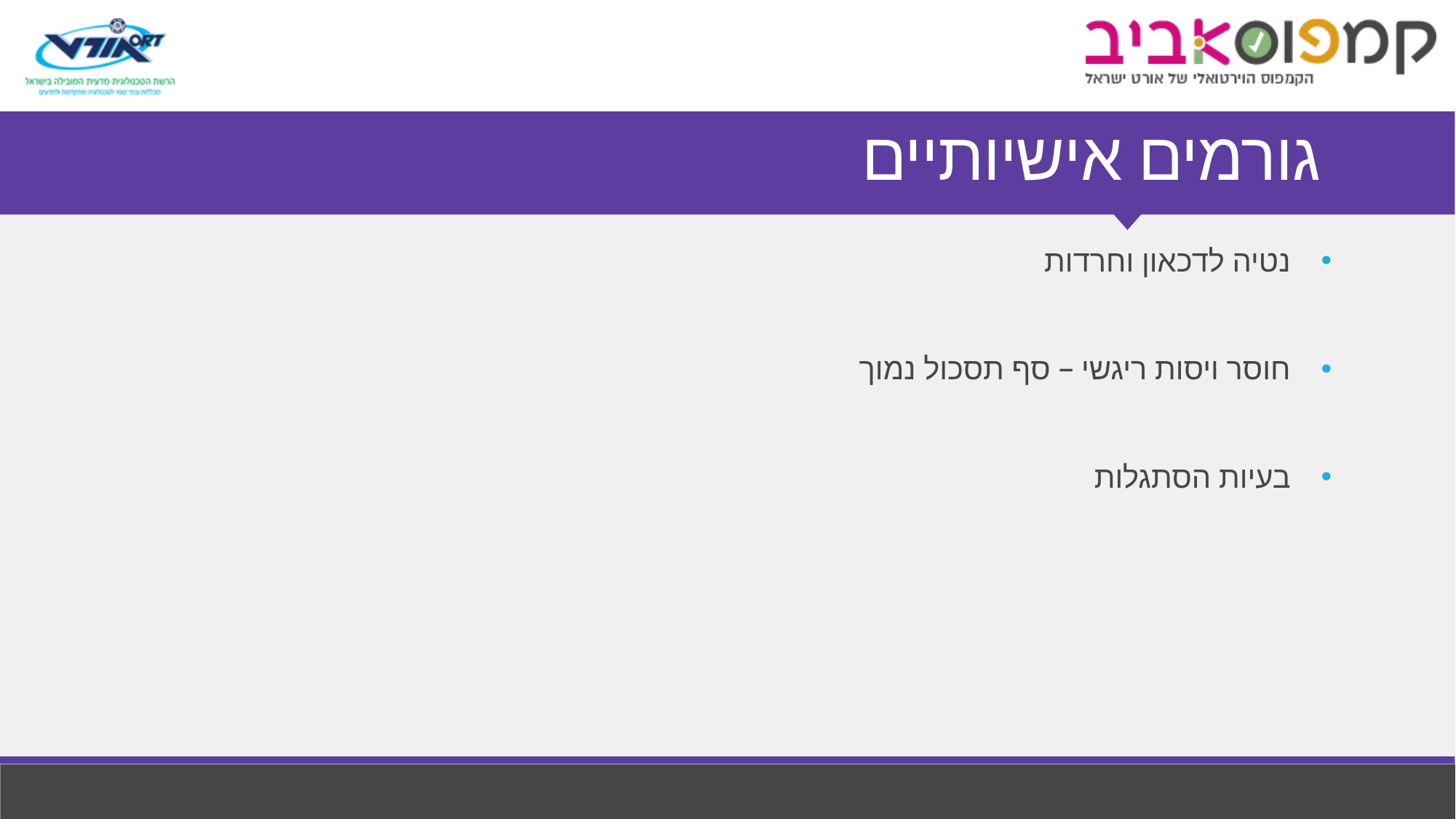

# גורמים אישיותיים
נטיה לדכאון וחרדות

חוסר ויסות ריגשי – סף תסכול נמוך

בעיות הסתגלות